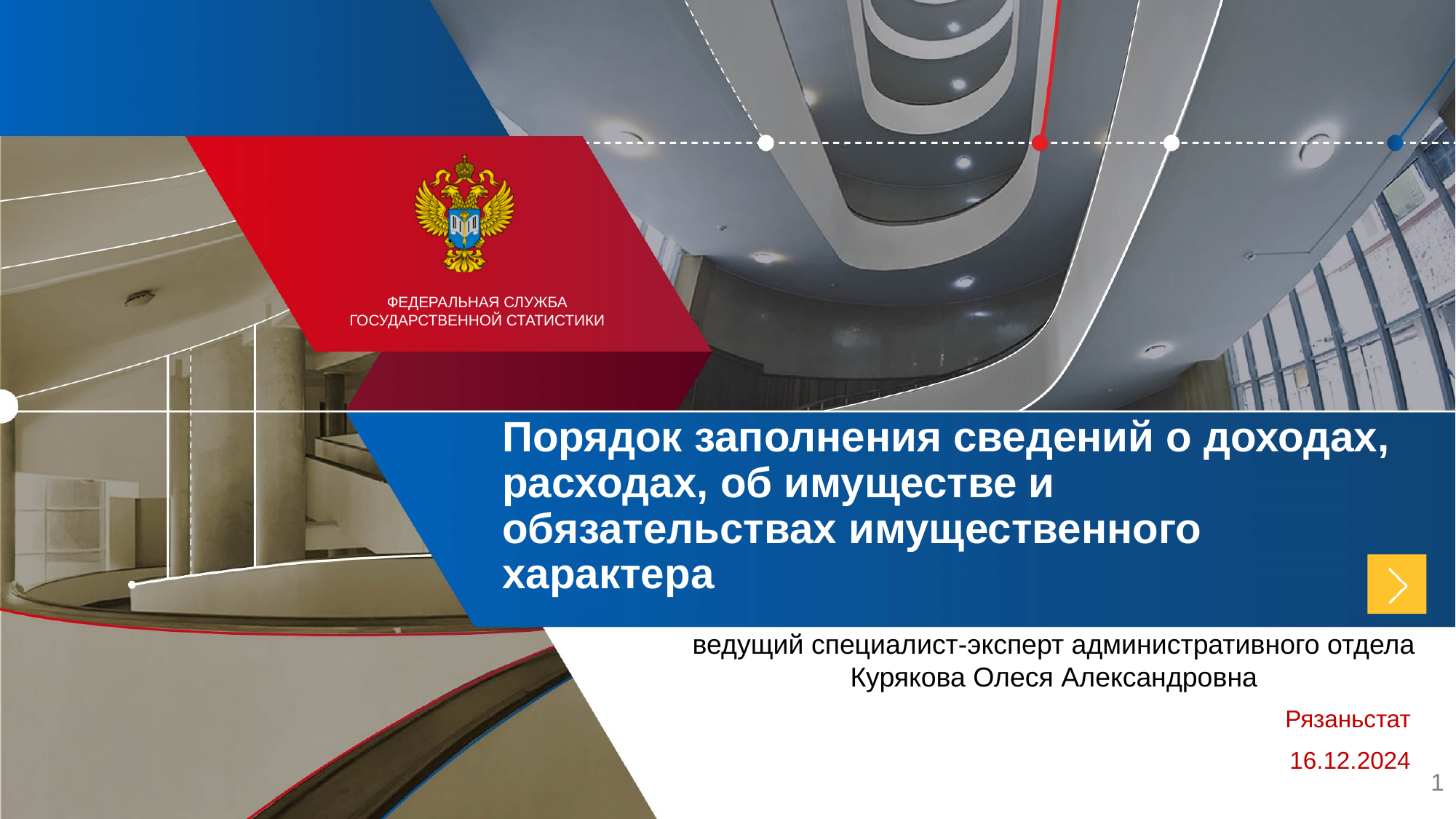

Порядок заполнения сведений о доходах, расходах, об имуществе и обязательствах имущественного характера
ведущий специалист-эксперт административного отдела Курякова Олеся Александровна
Рязаньстат
16.12.2024
1